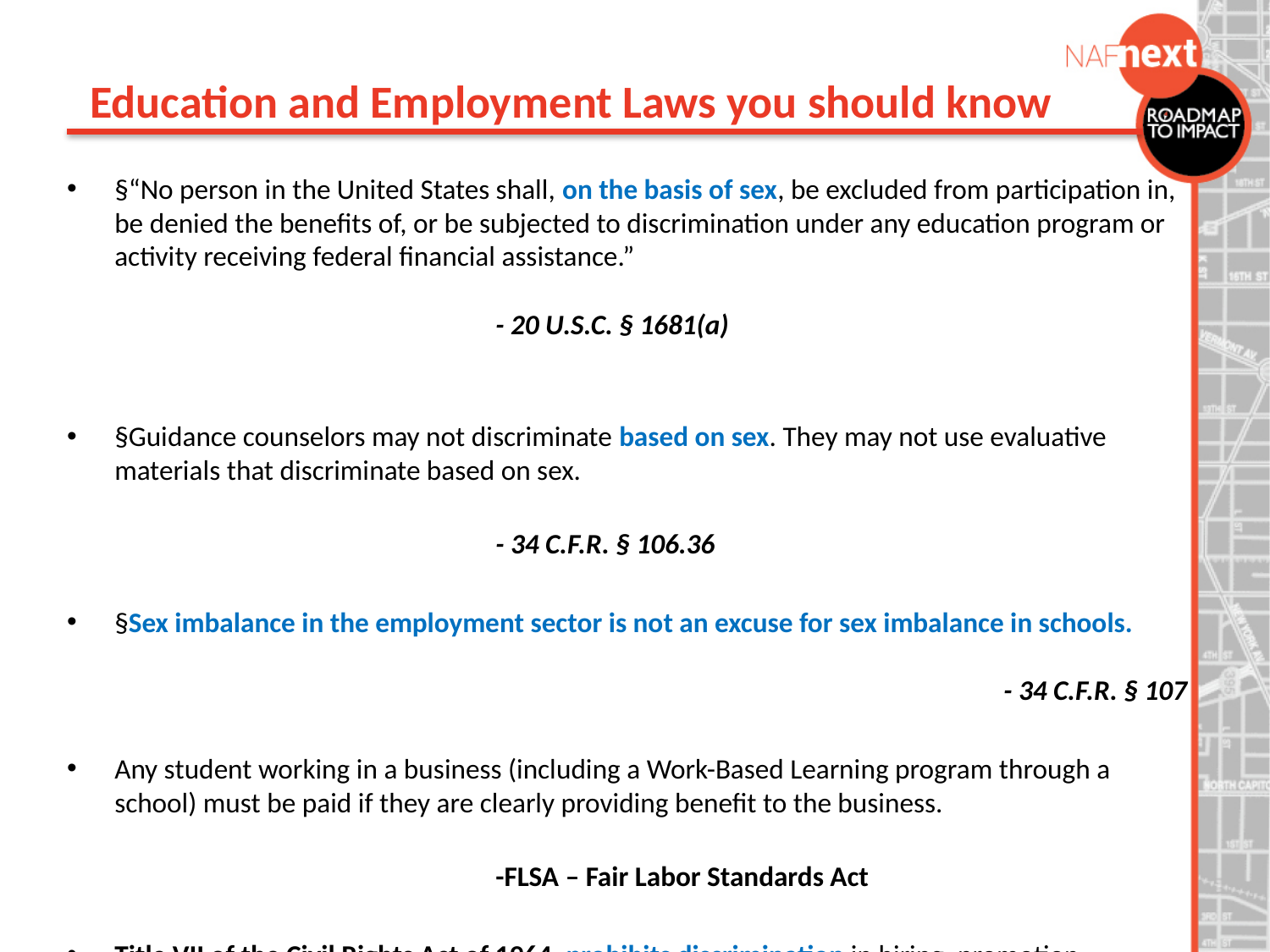

Education and Employment Laws you should know

§“No person in the United States shall, on the basis of sex, be excluded from participation in, be denied the benefits of, or be subjected to discrimination under any education program or activity receiving federal financial assistance.”
											- 20 U.S.C. § 1681(a)

§Guidance counselors may not discriminate based on sex. They may not use evaluative materials that discriminate based on sex.
												- 34 C.F.R. § 106.36

§Sex imbalance in the employment sector is not an excuse for sex imbalance in schools.                                                                                               											- 34 C.F.R. § 107

Any student working in a business (including a Work-Based Learning program through a school) must be paid if they are clearly providing benefit to the business.
												-FLSA – Fair Labor Standards Act

Title VII of the Civil Rights Act of 1964, prohibits discrimination in hiring, promotion, discharge, pay, fringe benefits, job training, classification, referral, and other aspects of employment, on the basis of race, color, religion, sex or national origin.